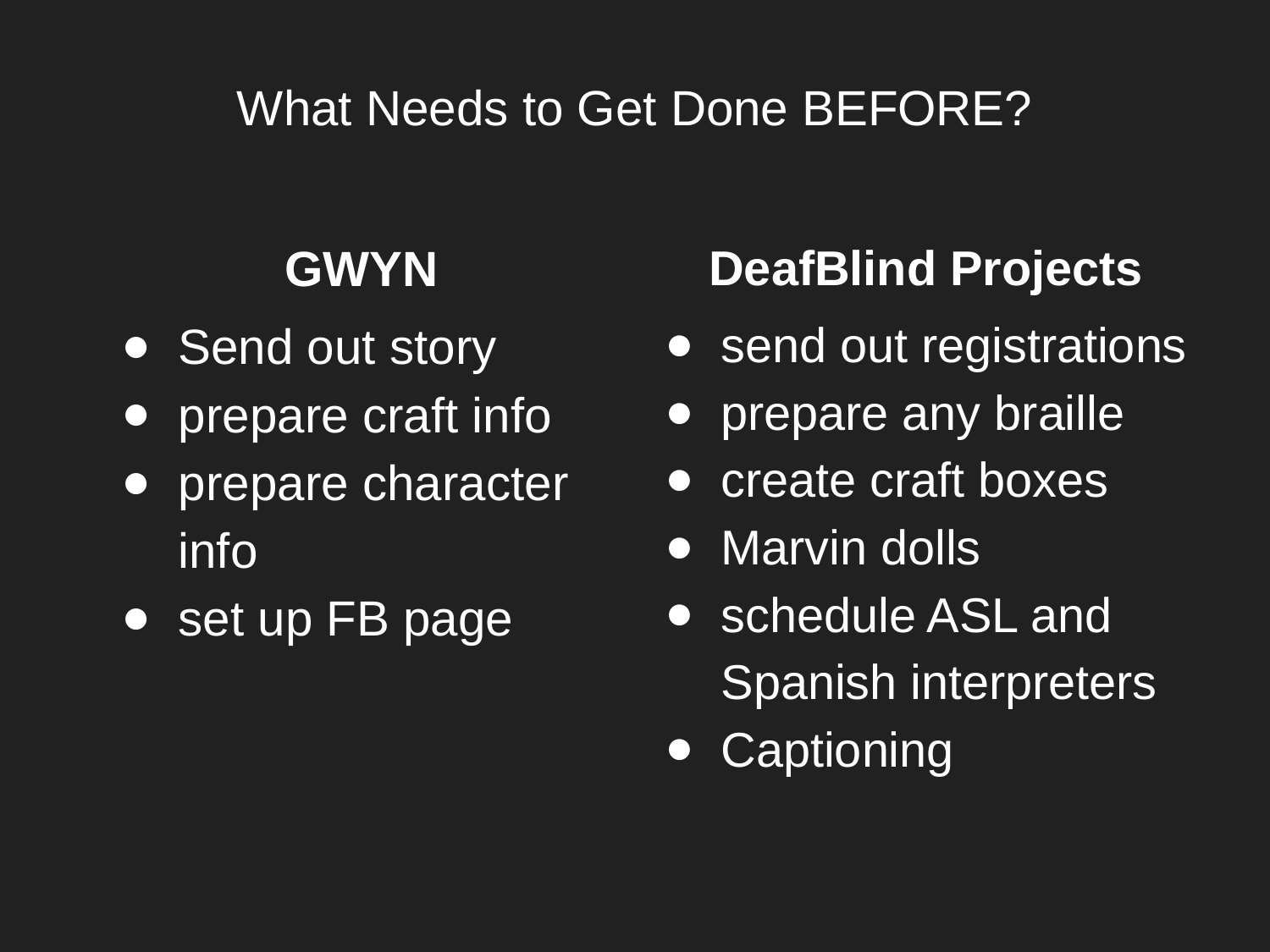

# What Needs to Get Done BEFORE?
GWYN
Send out story
prepare craft info
prepare character info
set up FB page
DeafBlind Projects
send out registrations
prepare any braille
create craft boxes
Marvin dolls
schedule ASL and Spanish interpreters
Captioning